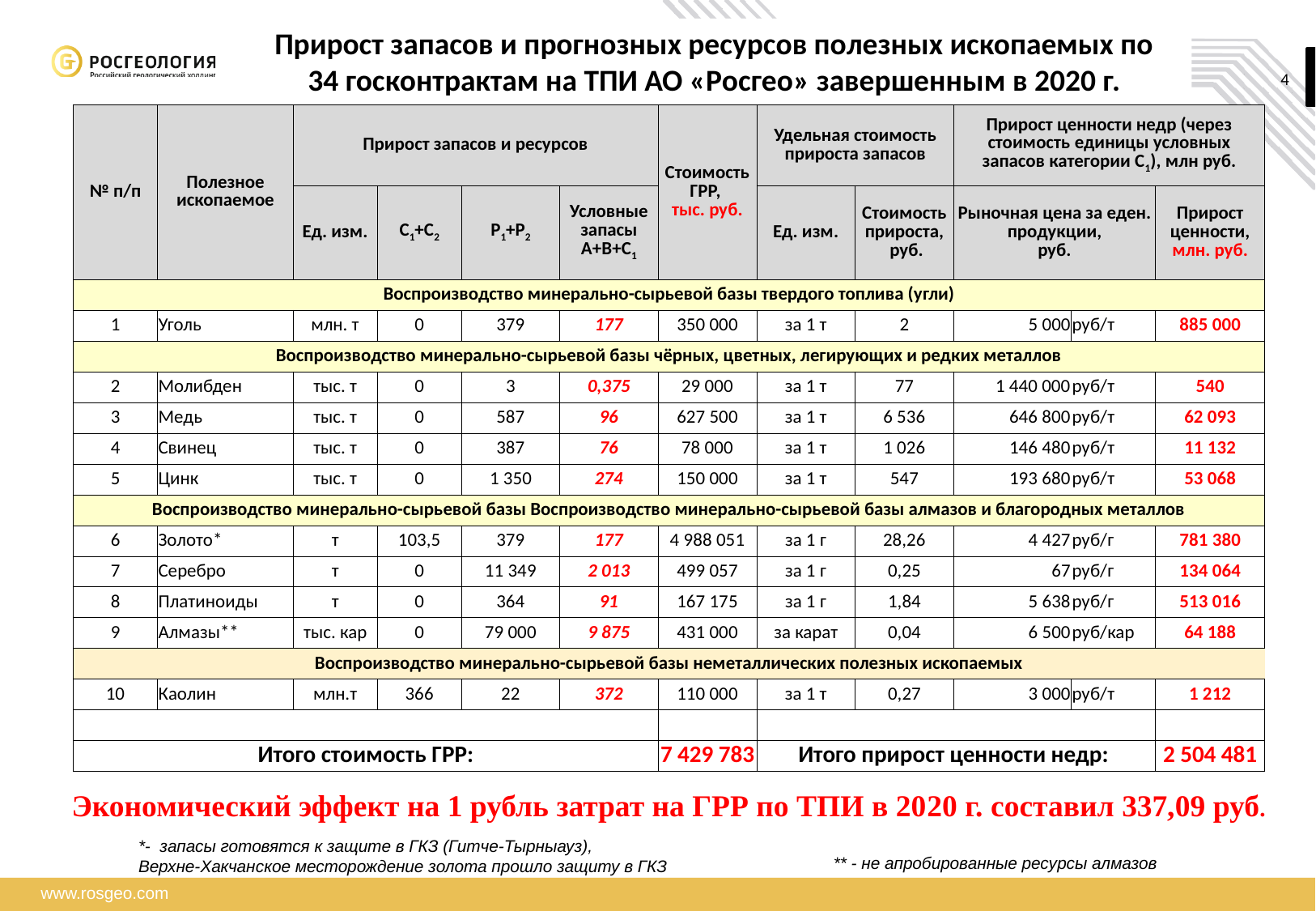

Прирост запасов и прогнозных ресурсов полезных ископаемых по
34 госконтрактам на ТПИ АО «Росгео» завершенным в 2020 г.
| № п/п | Полезное ископаемое | Прирост запасов и ресурсов |  |  |  | Стоимость ГРР, тыс. руб. | Удельная стоимость прироста запасов |  | Прирост ценности недр (через стоимость единицы условных запасов категории C1), млн руб. |  |  |
| --- | --- | --- | --- | --- | --- | --- | --- | --- | --- | --- | --- |
|  |  | Ед. изм. | С1+С2 | Р1+Р2 | Условные запасы А+В+С1 |  | Ед. изм. | Стоимость прироста, руб. | Рыночная цена за еден. продукции, руб. |  | Прирост ценности, млн. руб. |
| Воспроизводство минерально-сырьевой базы твердого топлива (угли) |  |  |  |  |  |  |  |  |  |  |  |
| 1 | Уголь | млн. т | 0 | 379 | 177 | 350 000 | за 1 т | 2 | 5 000 | руб/т | 885 000 |
| Воспроизводство минерально-сырьевой базы чёрных, цветных, легирующих и редких металлов |  |  |  |  |  |  |  |  |  |  |  |
| 2 | Молибден | тыс. т | 0 | 3 | 0,375 | 29 000 | за 1 т | 77 | 1 440 000 | руб/т | 540 |
| 3 | Медь | тыс. т | 0 | 587 | 96 | 627 500 | за 1 т | 6 536 | 646 800 | руб/т | 62 093 |
| 4 | Свинец | тыс. т | 0 | 387 | 76 | 78 000 | за 1 т | 1 026 | 146 480 | руб/т | 11 132 |
| 5 | Цинк | тыс. т | 0 | 1 350 | 274 | 150 000 | за 1 т | 547 | 193 680 | руб/т | 53 068 |
| Воспроизводство минерально-сырьевой базы Воспроизводство минерально-сырьевой базы алмазов и благородных металлов |  |  |  |  |  |  |  |  |  |  |  |
| 6 | Золото\* | т | 103,5 | 379 | 177 | 4 988 051 | за 1 г | 28,26 | 4 427 | руб/г | 781 380 |
| 7 | Серебро | т | 0 | 11 349 | 2 013 | 499 057 | за 1 г | 0,25 | 67 | руб/г | 134 064 |
| 8 | Платиноиды | т | 0 | 364 | 91 | 167 175 | за 1 г | 1,84 | 5 638 | руб/г | 513 016 |
| 9 | Алмазы\*\* | тыс. кар | 0 | 79 000 | 9 875 | 431 000 | за карат | 0,04 | 6 500 | руб/кар | 64 188 |
| Воспроизводство минерально-сырьевой базы неметаллических полезных ископаемых |  |  |  |  |  |  |  |  |  |  |  |
| 10 | Каолин | млн.т | 366 | 22 | 372 | 110 000 | за 1 т | 0,27 | 3 000 | руб/т | 1 212 |
|  |  |  |  |  |  |  |  |  |  |  |  |
| Итого стоимость ГРР: |  |  |  |  |  | 7 429 783 | Итого прирост ценности недр: |  |  |  | 2 504 481 |
Экономический эффект на 1 рубль затрат на ГРР по ТПИ в 2020 г. составил 337,09 руб.
*-  запасы готовятся к защите в ГКЗ (Гитче-Тырныауз),
Верхне-Хакчанское месторождение золота прошло защиту в ГКЗ
** - не апробированные ресурсы алмазов